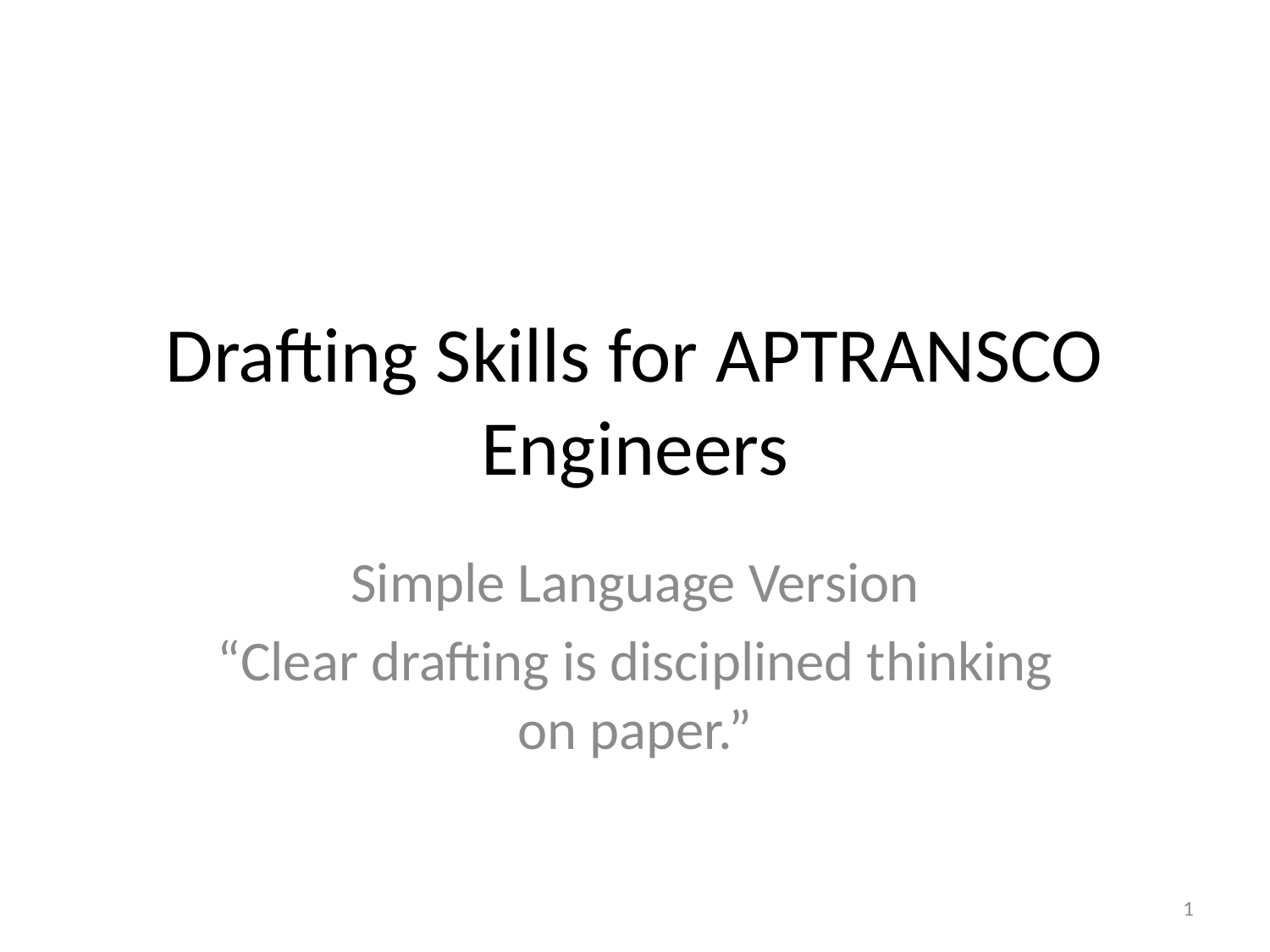

# Drafting Skills for APTRANSCO Engineers
Simple Language Version
“Clear drafting is disciplined thinking on paper.”
1